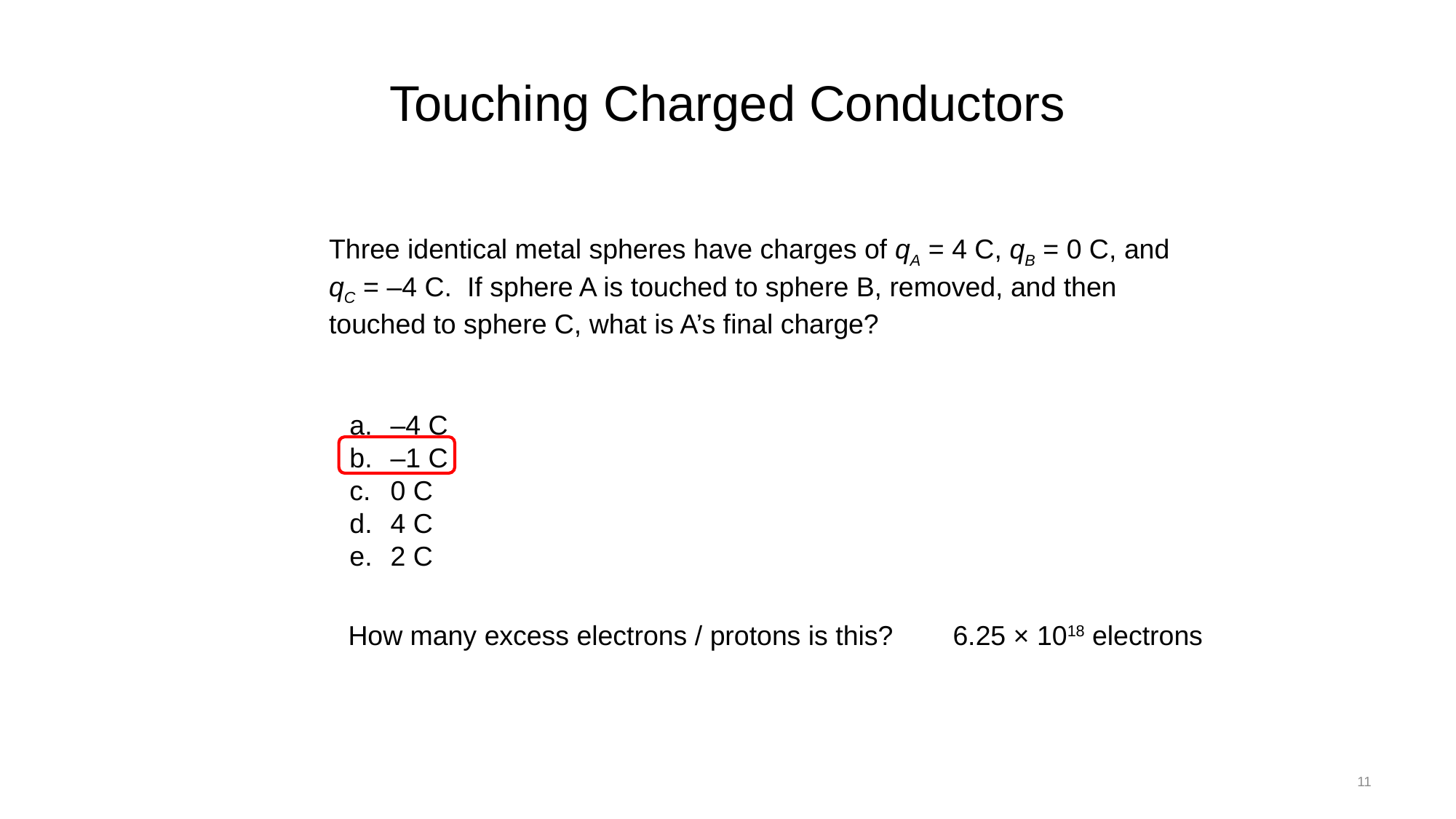

# Touching Charged Conductors
Three identical metal spheres have charges of qA = 4 C, qB = 0 C, and qC = –4 C.  If sphere A is touched to sphere B, removed, and then touched to sphere C, what is A’s final charge?
–4 C
–1 C
0 C
4 C
2 C

How many excess electrons / protons is this?
6.25 × 1018 electrons
11